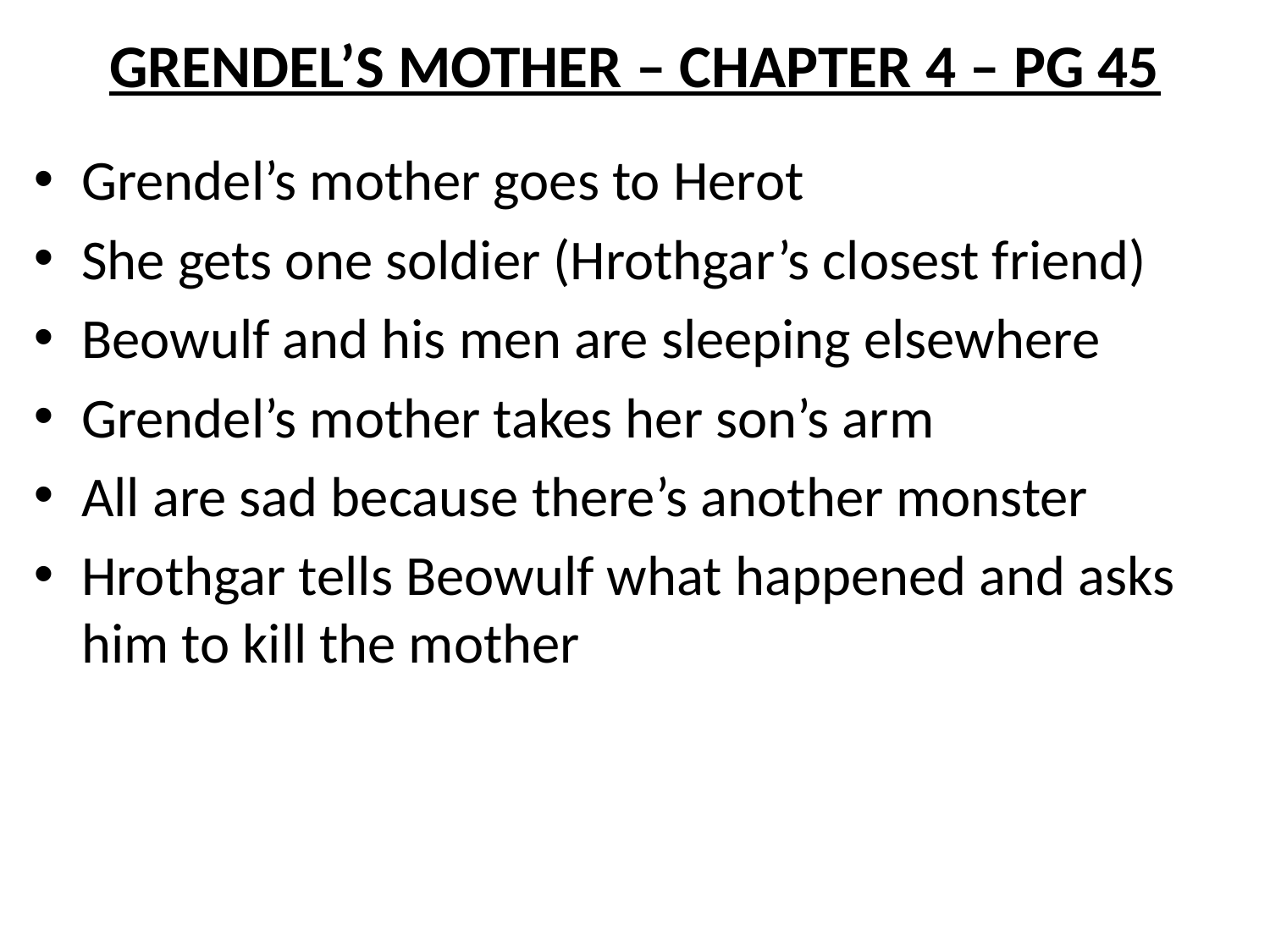

# GRENDEL’S MOTHER – CHAPTER 4 – PG 45
Grendel’s mother goes to Herot
She gets one soldier (Hrothgar’s closest friend)
Beowulf and his men are sleeping elsewhere
Grendel’s mother takes her son’s arm
All are sad because there’s another monster
Hrothgar tells Beowulf what happened and asks him to kill the mother